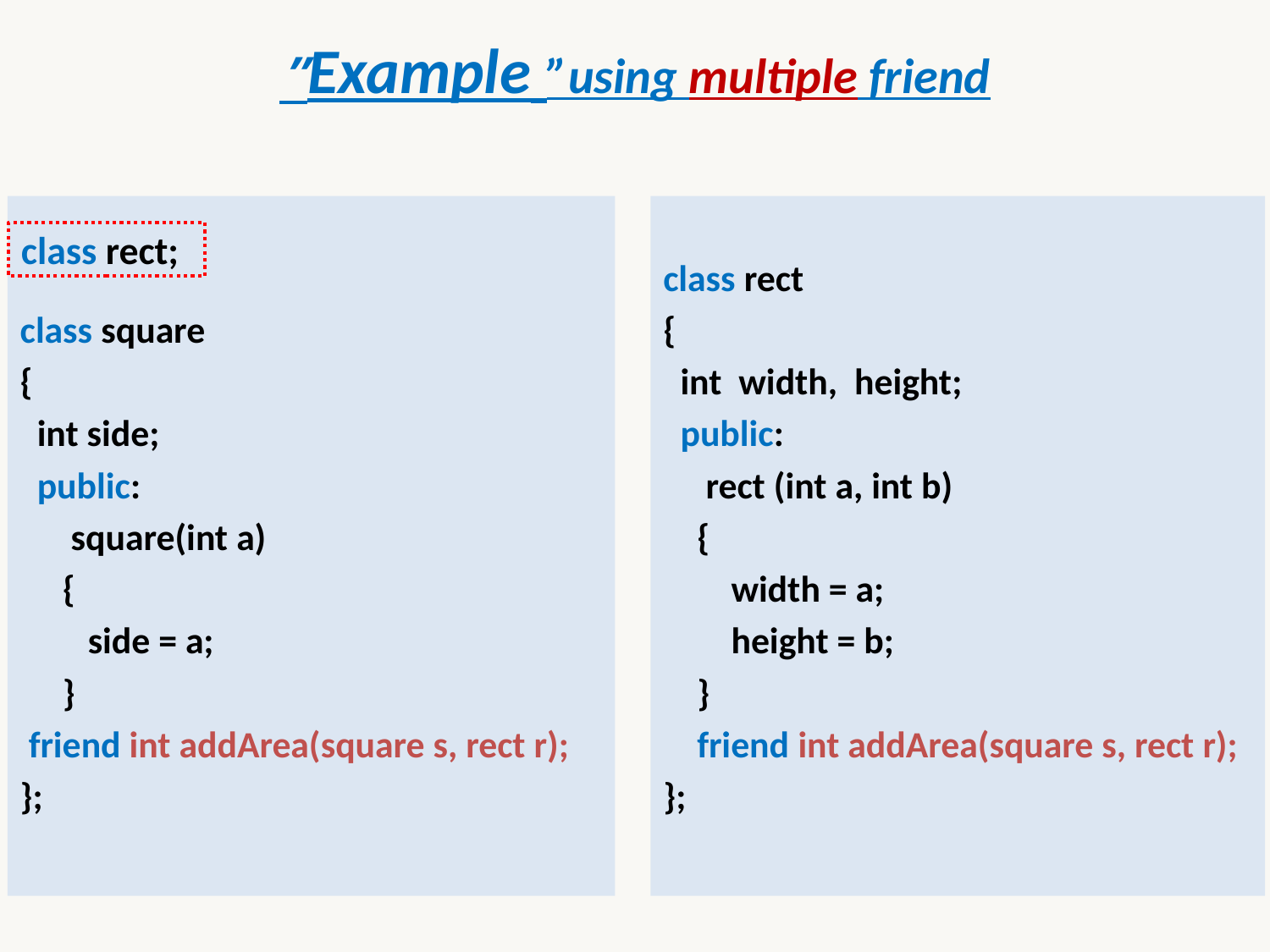

# Example ”using multiple friend”

class square
{
  int side;
  public:
      square(int a)
     {
        side = a;
     }
 friend int addArea(square s, rect r);
};

class rect
{
  int  width,  height;
  public:
     rect (int a, int b)
    {
        width = a;
        height = b;
    }
    friend int addArea(square s, rect r);
};
class rect;